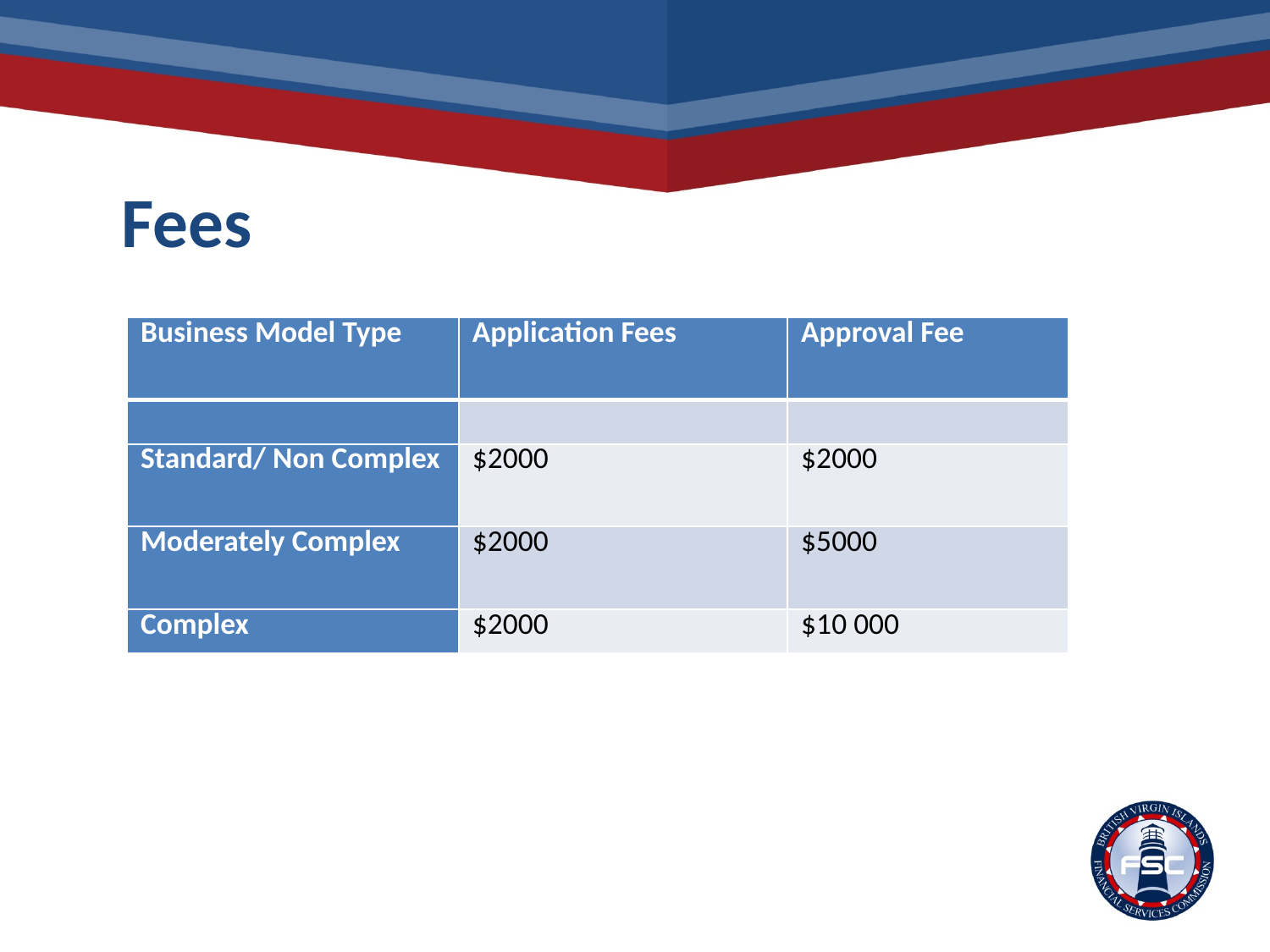

# Fees
| Business Model Type | Application Fees | Approval Fee |
| --- | --- | --- |
|  |  |  |
| Standard/ Non Complex | $2000 | $2000 |
| Moderately Complex | $2000 | $5000 |
| Complex | $2000 | $10 000 |